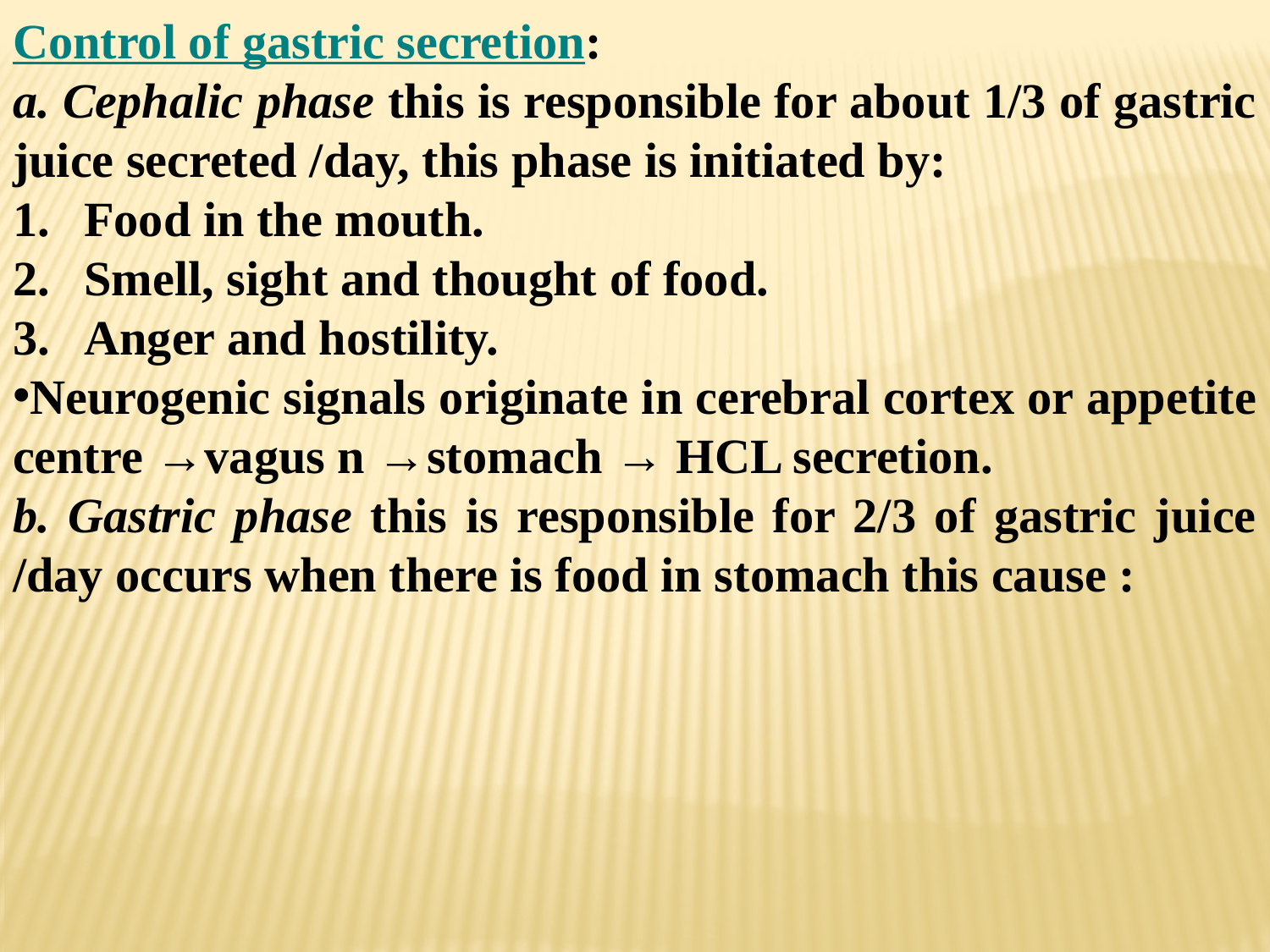

Control of gastric secretion:
a. Cephalic phase this is responsible for about 1/3 of gastric juice secreted /day, this phase is initiated by:
Food in the mouth.
Smell, sight and thought of food.
Anger and hostility.
Neurogenic signals originate in cerebral cortex or appetite centre →vagus n →stomach → HCL secretion.
b. Gastric phase this is responsible for 2/3 of gastric juice /day occurs when there is food in stomach this cause :